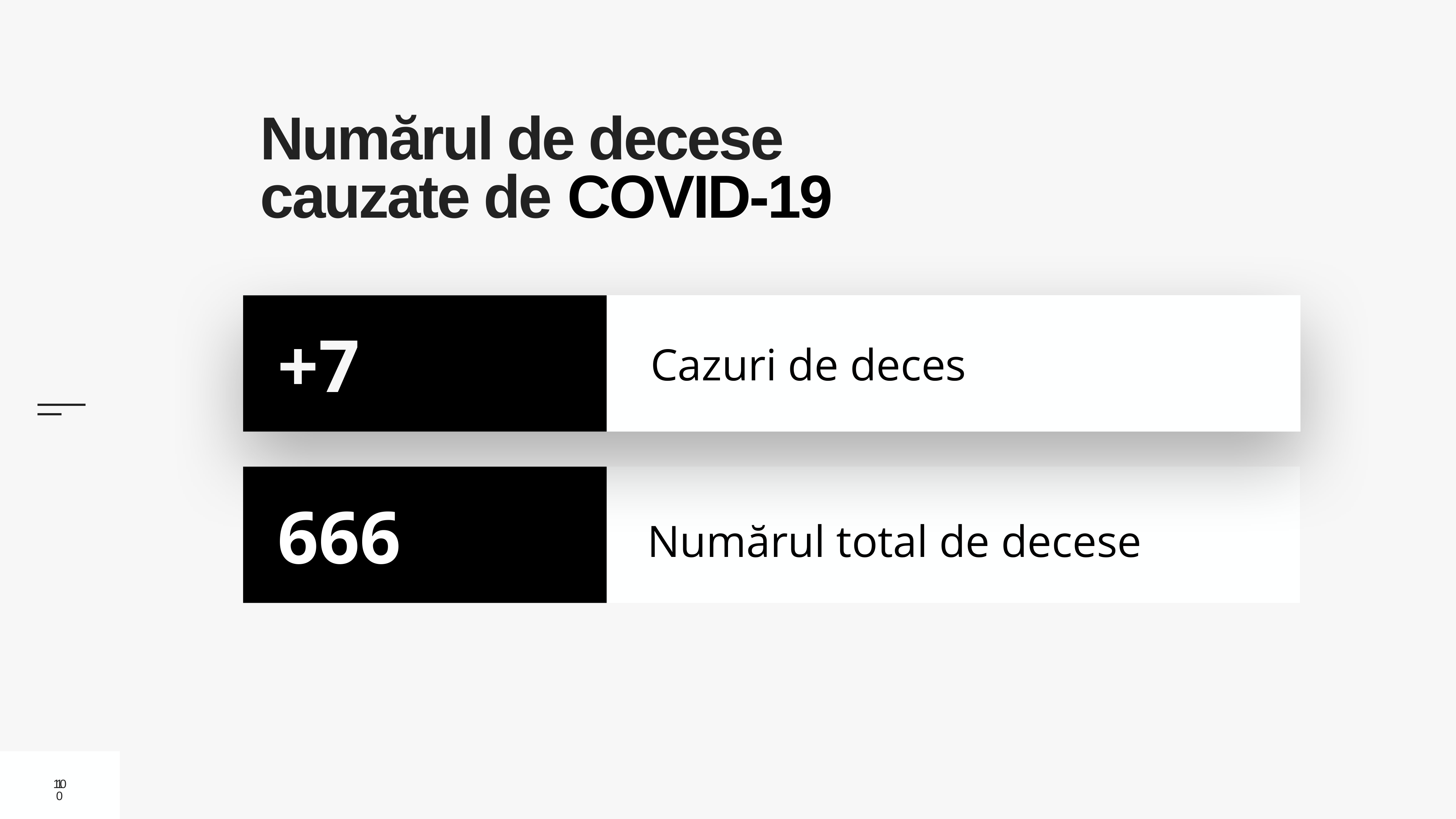

# Numărul de decese cauzate de COVID-19

Cazuri de deces

+7

Numărul total de decese

666
10
10